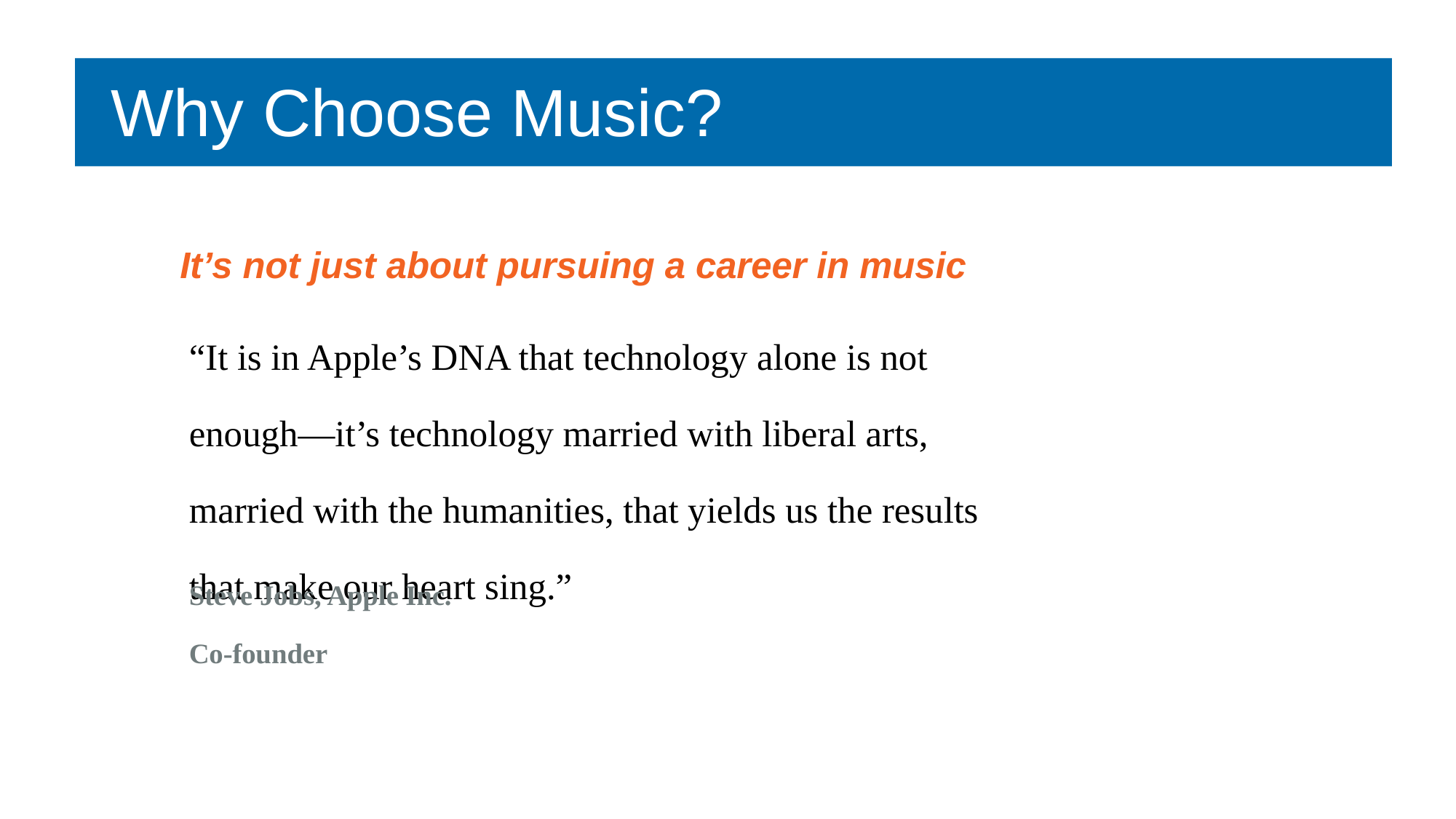

Why Choose Music?

It’s not just about pursuing a career in music
“It is in Apple’s DNA that technology alone is not enough—it’s technology married with liberal arts, married with the humanities, that yields us the results that make our heart sing.”
Steve Jobs, Apple Inc.
Co-founder